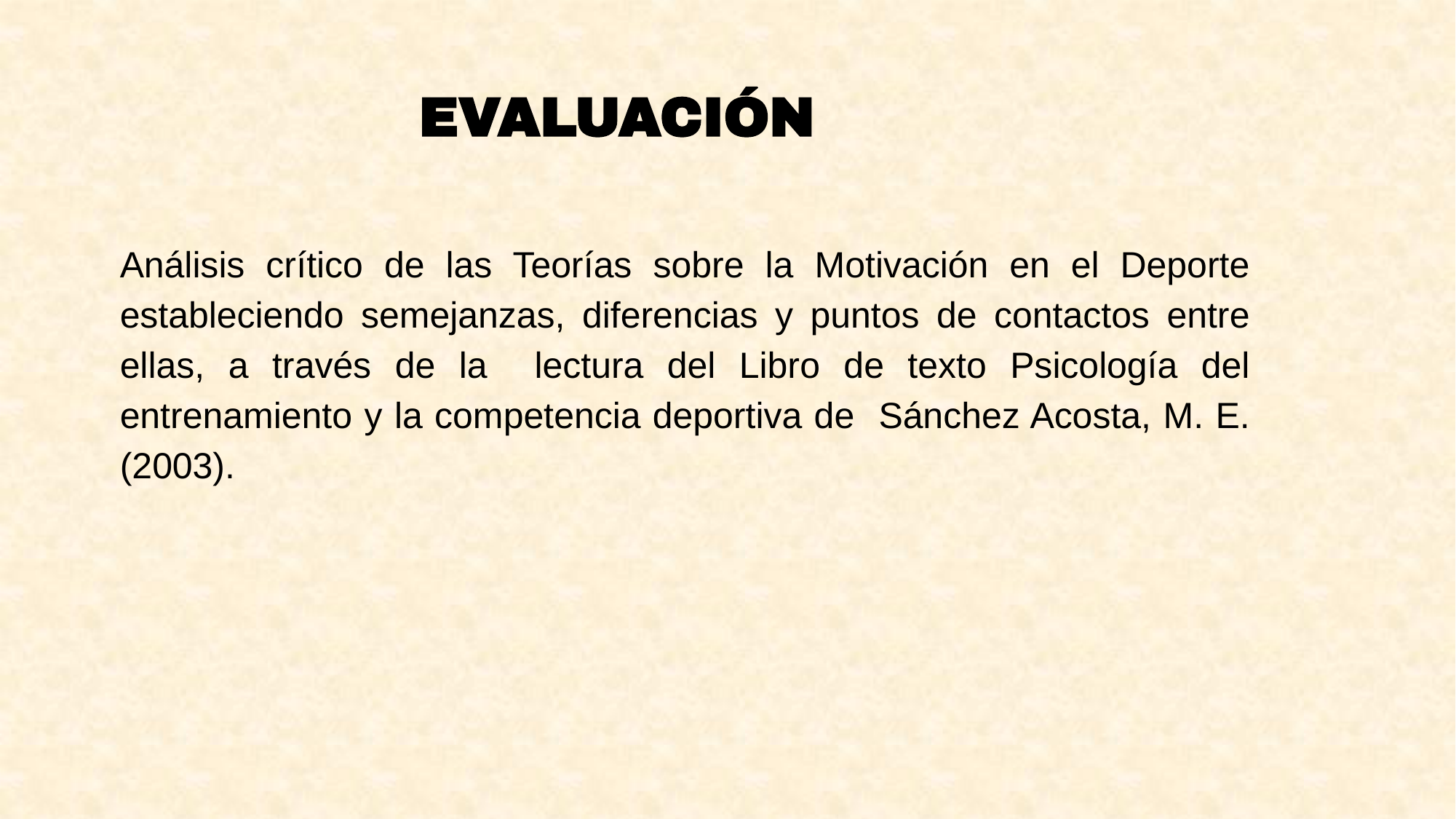

EVALUACIÓN
Análisis crítico de las Teorías sobre la Motivación en el Deporte estableciendo semejanzas, diferencias y puntos de contactos entre ellas, a través de la  lectura del Libro de texto Psicología del entrenamiento y la competencia deportiva de  Sánchez Acosta, M. E. (2003).